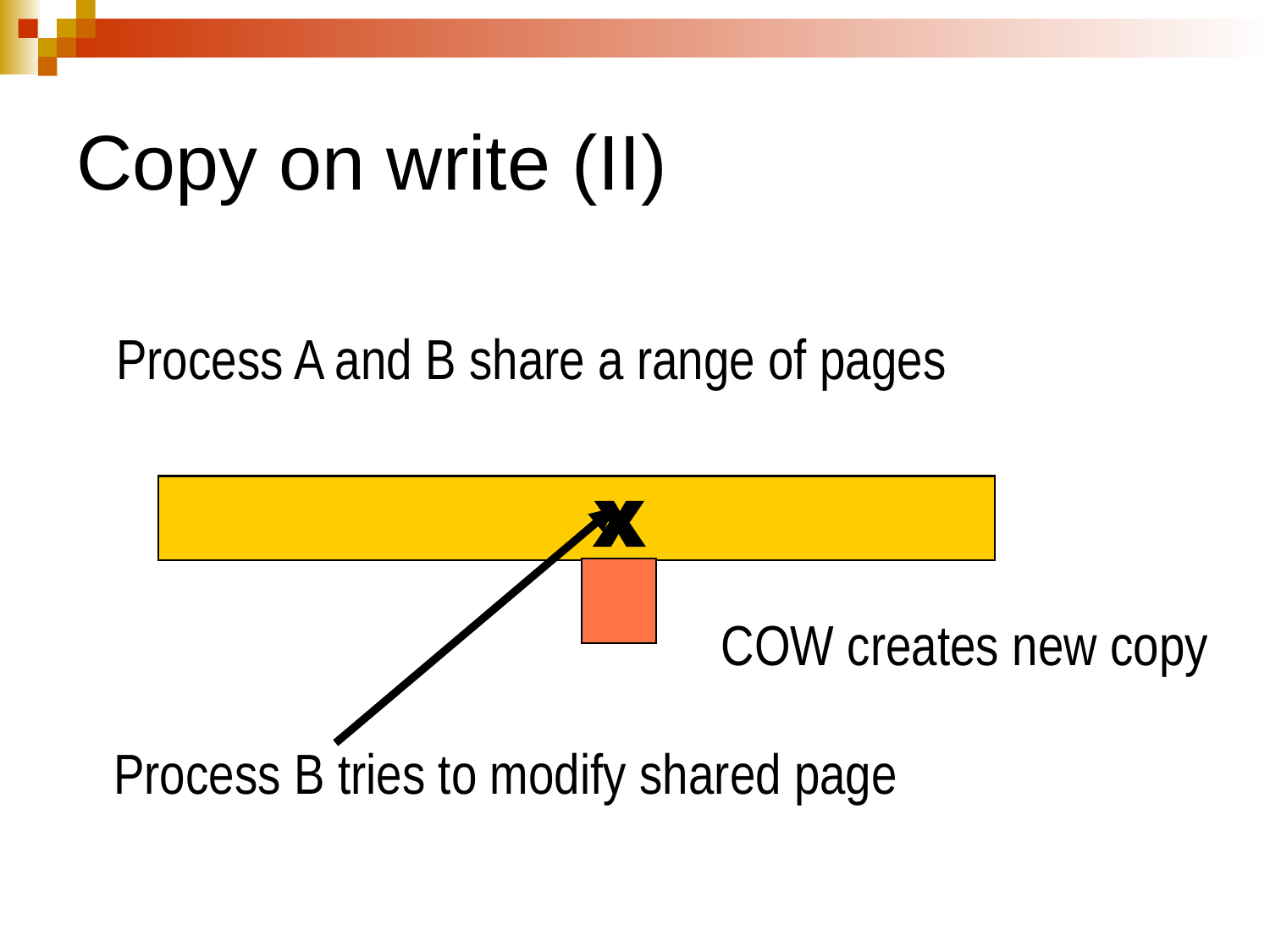

# Copy on write (II)
Process A and B share a range of pages

X

COW creates new copy
Process B tries to modify shared page